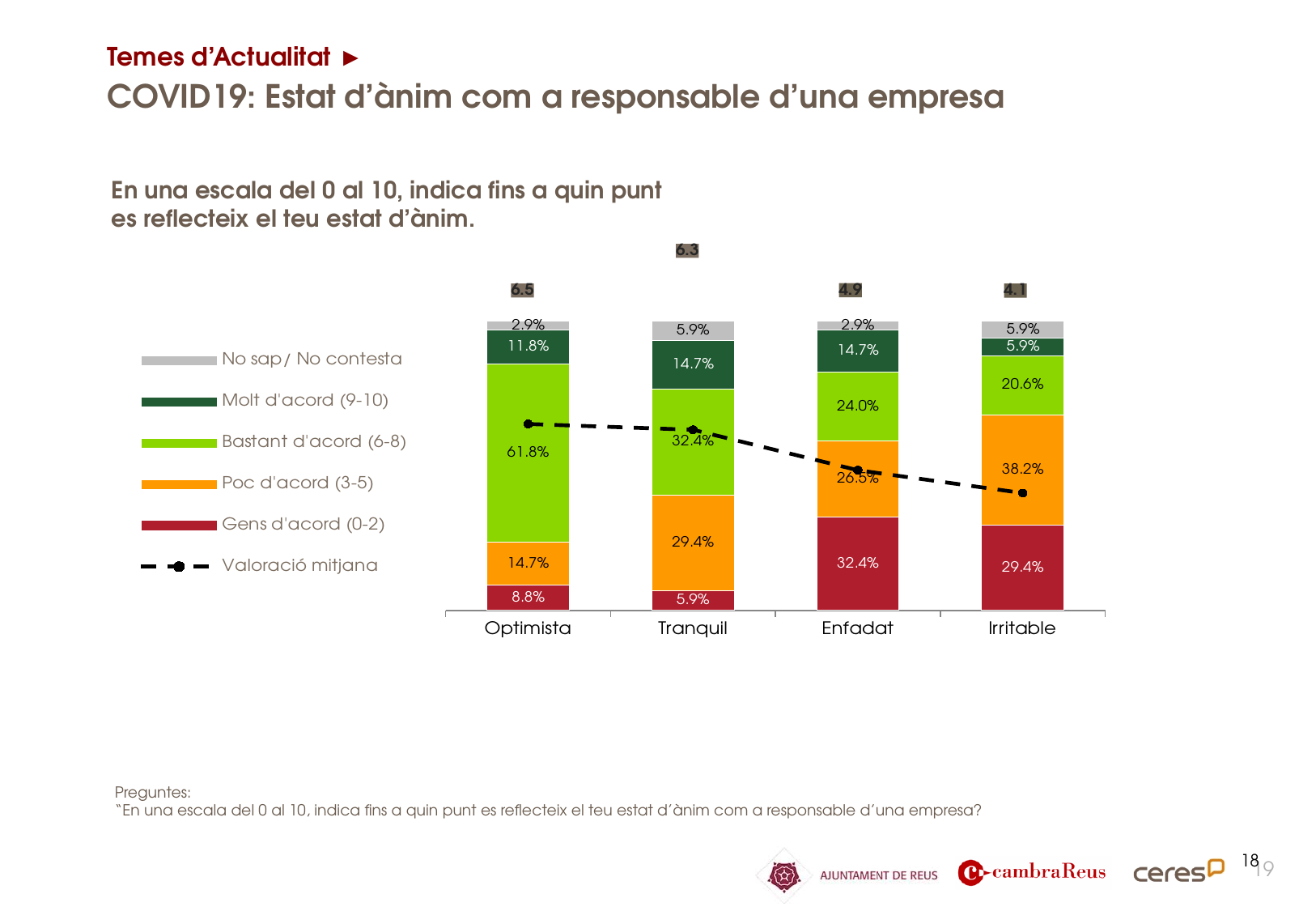

Temes d’Actualitat ►
COVID19: Estat d’ànim com a responsable d’una empresa
En una escala del 0 al 10, indica fins a quin punt es reflecteix el teu estat d’ànim.

### Chart

| Category | Gens d'acord (0-2) | Poc d'acord (3-5) | Bastant d'acord (6-8) | Molt d'acord (9-10) | No sap/ No contesta | Valoració mitjana |
|---|---|---|---|---|---|---|
| Optimista | 0.088 | 0.147 | 0.618 | 0.118 | 0.029 | 6.45 |
| Tranquil | 0.059 | 0.294 | 0.324 | 0.147 | 0.059 | 6.25 |
| Enfadat | 0.324 | 0.265 | 0.24 | 0.147 | 0.029 | 4.85 |
| Irritable | 0.294 | 0.382 | 0.206 | 0.059 | 0.059 | 4.06 |
Preguntes:
“En una escala del 0 al 10, indica fins a quin punt es reflecteix el teu estat d’ànim com a responsable d’una empresa?
19
18